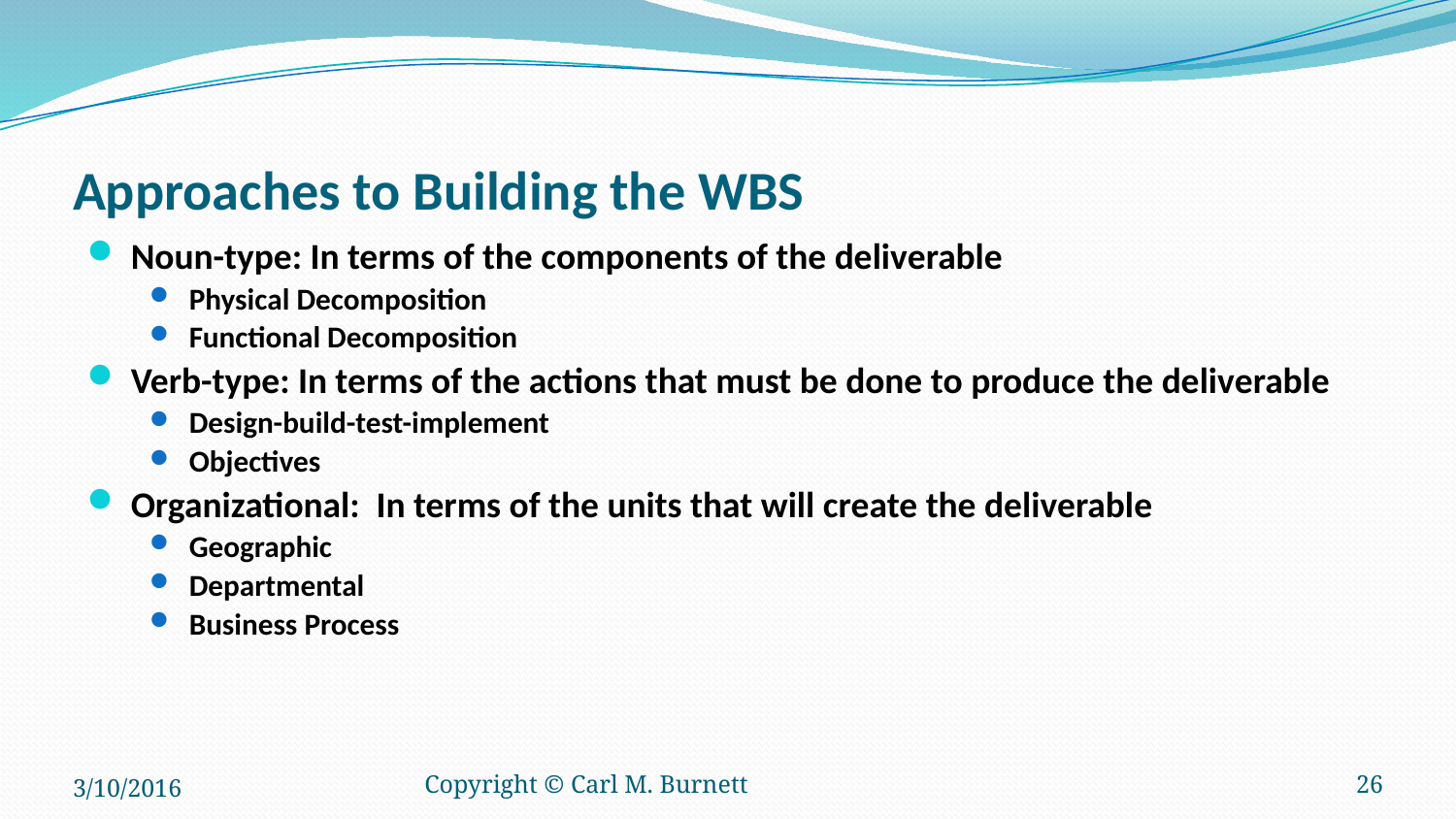

# Approaches to Building the WBS
Noun-type: In terms of the components of the deliverable
Physical Decomposition
Functional Decomposition
Verb-type: In terms of the actions that must be done to produce the deliverable
Design-build-test-implement
Objectives
Organizational:  In terms of the units that will create the deliverable
Geographic
Departmental
Business Process
3/10/2016
Copyright © Carl M. Burnett
26